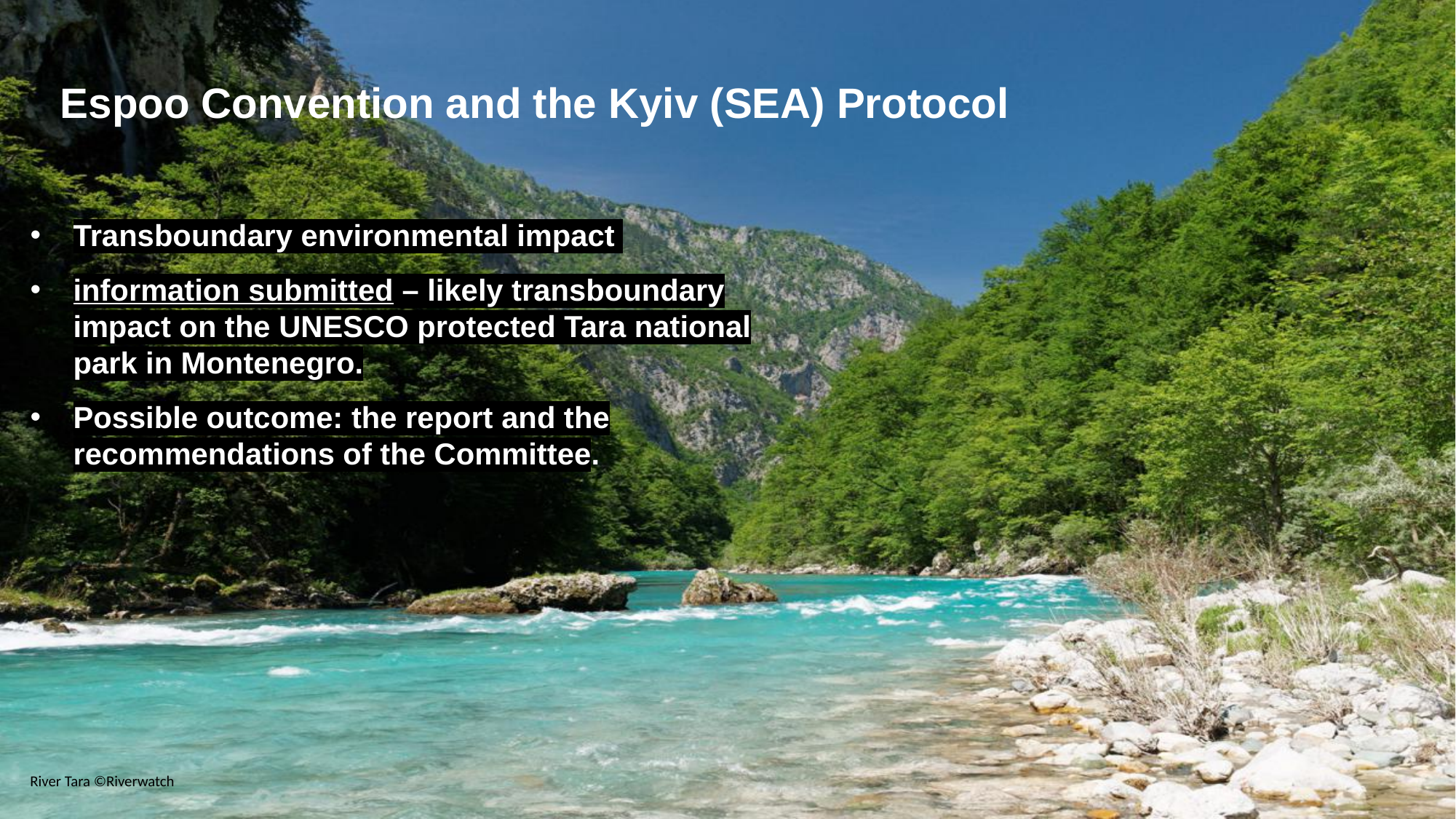

Espoo Convention and the Kyiv (SEA) Protocol

Transboundary environmental impact
information submitted – likely transboundary impact on the UNESCO protected Tara national park in Montenegro.
Possible outcome: the report and the recommendations of the Committee.

River Tara ©Riverwatch